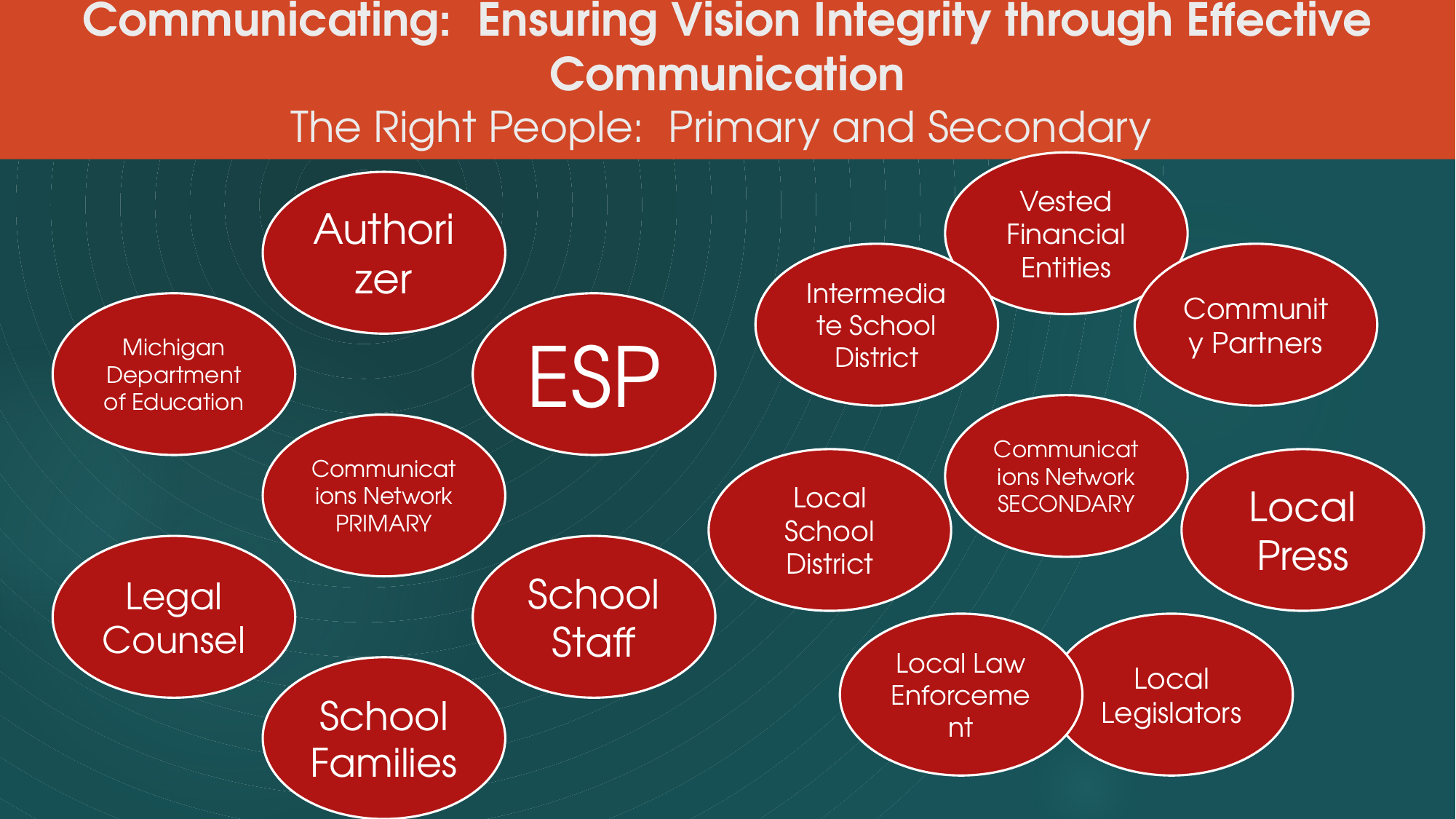

# Communicating:  Ensuring Vision Integrity through Effective Communication The Right People:  Primary and Secondary
Communications Network
SECONDARY
Vested Financial Entities
Community Partners
Local Press
Local Legislators
Local Law Enforcement
Local School District
Intermediate School District
Communications Network
PRIMARY
Authorizer
School Families
Michigan Department of Education
ESP
School Staff
Legal Counsel